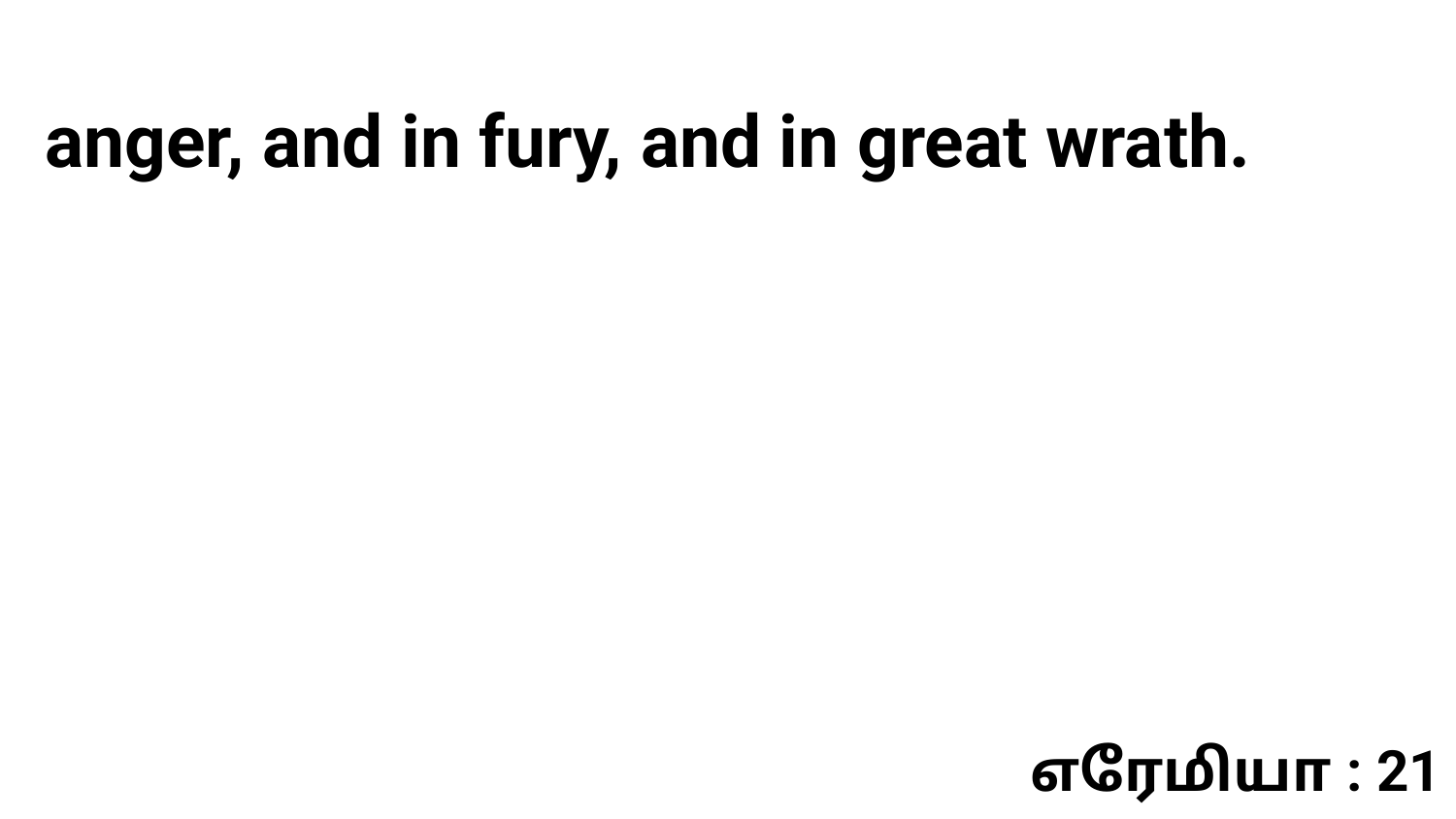

anger, and in fury, and in great wrath.
எரேமியா : 21